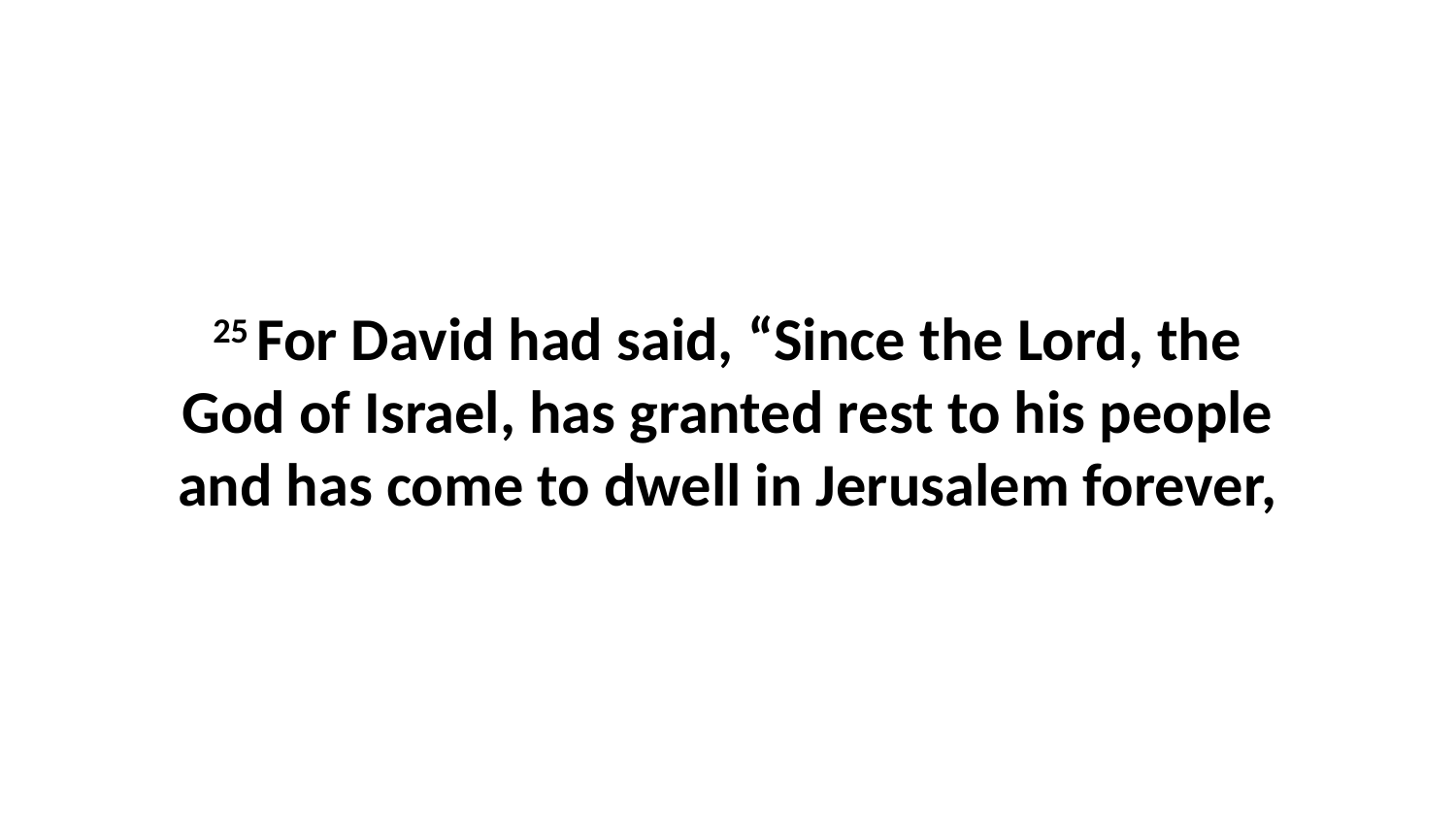

25 For David had said, “Since the Lord, the God of Israel, has granted rest to his people and has come to dwell in Jerusalem forever,